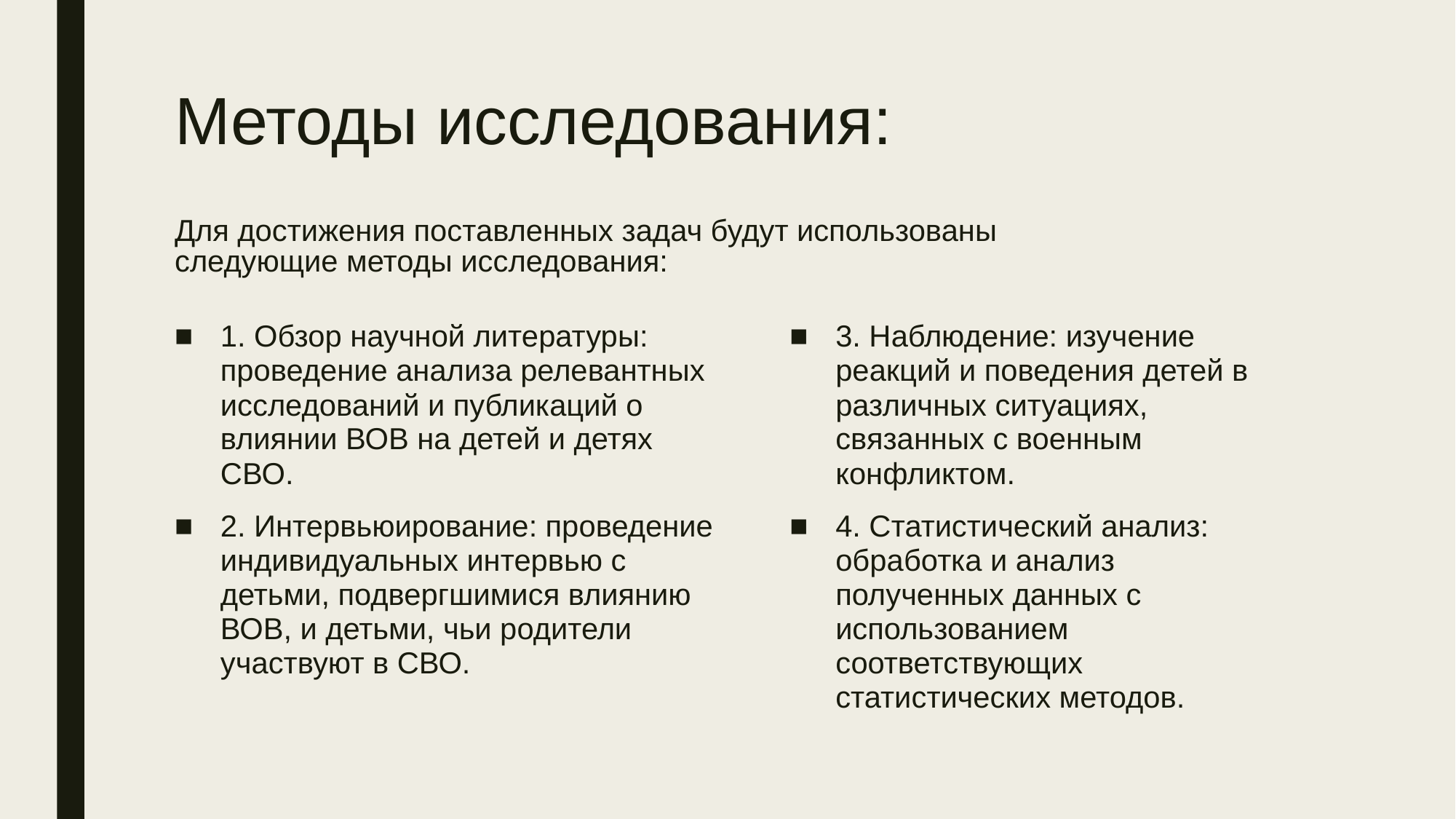

# Методы исследования:
Для достижения поставленных задач будут использованы следующие методы исследования:

1. Обзор научной литературы: проведение анализа релевантных исследований и публикаций о влиянии ВОВ на детей и детях СВО.
2. Интервьюирование: проведение индивидуальных интервью с детьми, подвергшимися влиянию ВОВ, и детьми, чьи родители участвуют в СВО.

3. Наблюдение: изучение реакций и поведения детей в различных ситуациях, связанных с военным конфликтом.
4. Статистический анализ: обработка и анализ полученных данных с использованием соответствующих статистических методов.